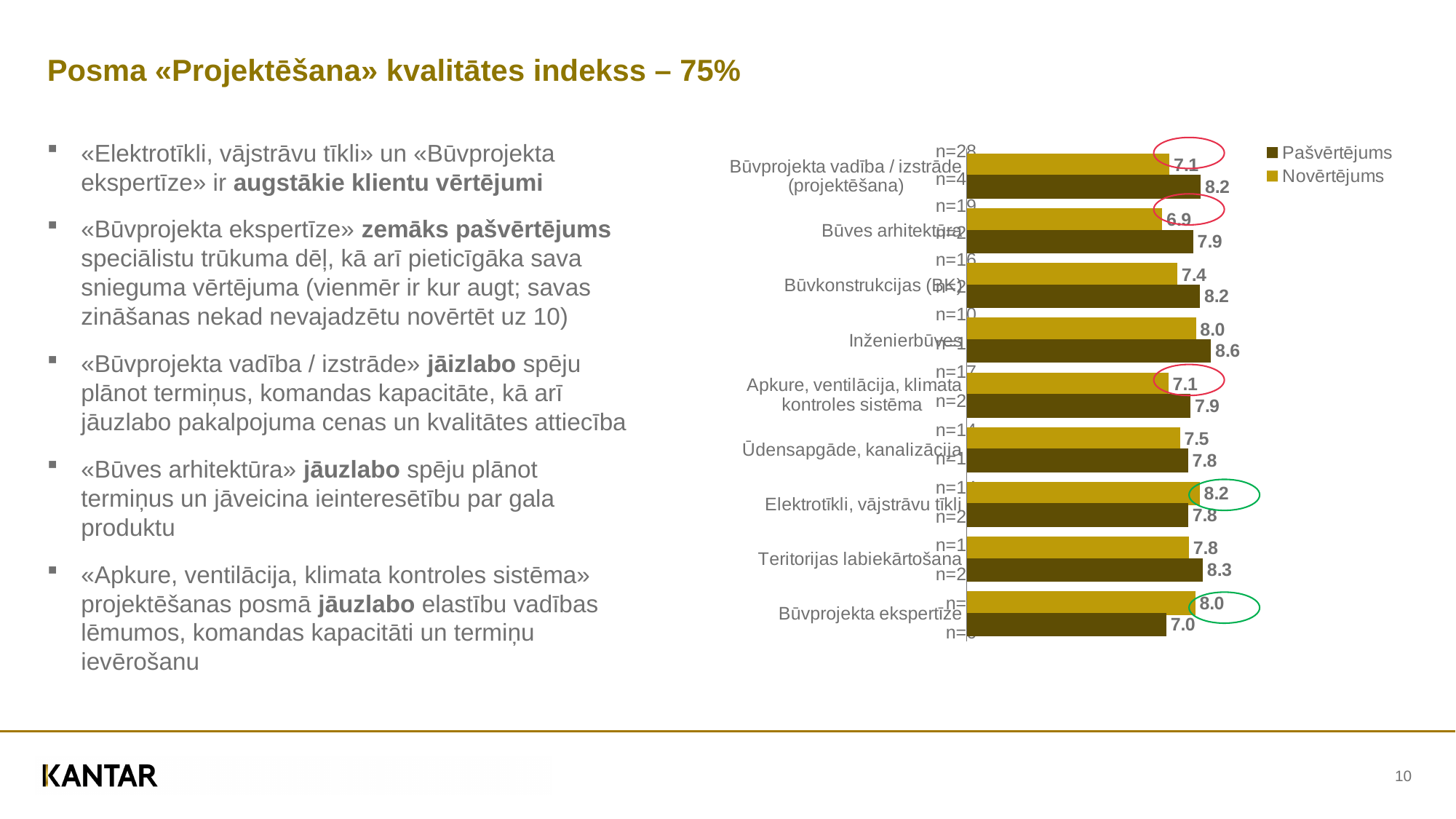

# Posma «Projektēšana» kvalitātes indekss – 75%
«Elektrotīkli, vājstrāvu tīkli» un «Būvprojekta ekspertīze» ir augstākie klientu vērtējumi
«Būvprojekta ekspertīze» zemāks pašvērtējums speciālistu trūkuma dēļ, kā arī pieticīgāka sava snieguma vērtējuma (vienmēr ir kur augt; savas zināšanas nekad nevajadzētu novērtēt uz 10)
«Būvprojekta vadība / izstrāde» jāizlabo spēju plānot termiņus, komandas kapacitāte, kā arī jāuzlabo pakalpojuma cenas un kvalitātes attiecība
«Būves arhitektūra» jāuzlabo spēju plānot termiņus un jāveicina ieinteresētību par gala produktu
«Apkure, ventilācija, klimata kontroles sistēma» projektēšanas posmā jāuzlabo elastību vadības lēmumos, komandas kapacitāti un termiņu ievērošanu

### Chart

| Category | Novērtējums | Pašvērtējums |
|---|---|---|
| Būvprojekta vadība / izstrāde (projektēšana) | 7.110316731357691 | 8.21020608350272 |
| Būves arhitektūra | 6.859602779226421 | 7.94064439445444 |
| Būvkonstrukcijas (BK) | 7.389904549885903 | 8.1784030837317 |
| Inženierbūves | 8.039140545602248 | 8.56796847774137 |
| Apkure, ventilācija, klimata kontroles sistēma  | 7.073170938884543 | 7.853807275675093 |
| Ūdensapgāde, kanalizācija | 7.480262640578287 | 7.759211694217365 |
| Elektrotīkli, vājstrāvu tīkli | 8.168309723334245 | 7.764080066862663 |
| Teritorijas labiekārtošana | 7.7951379558916525 | 8.283709206457088 |
| Būvprojekta ekspertīze | 8.017661954174304 | 7.001075061432061 |
| n=28 |  |
| --- | --- |
| n=42 |  |
| n=19 |  |
| n=25 |  |
| n=16 |  |
| n=28 |  |
| n=10 |  |
| n=13 |  |
| n=17 |  |
| n=20 |  |
| n=14 |  |
| n=17 |  |
| n=14 |  |
| n=25 |  |
| n=15 |  |
| n=21 |  |
| n=5 |  |
| n=6 |  |

10